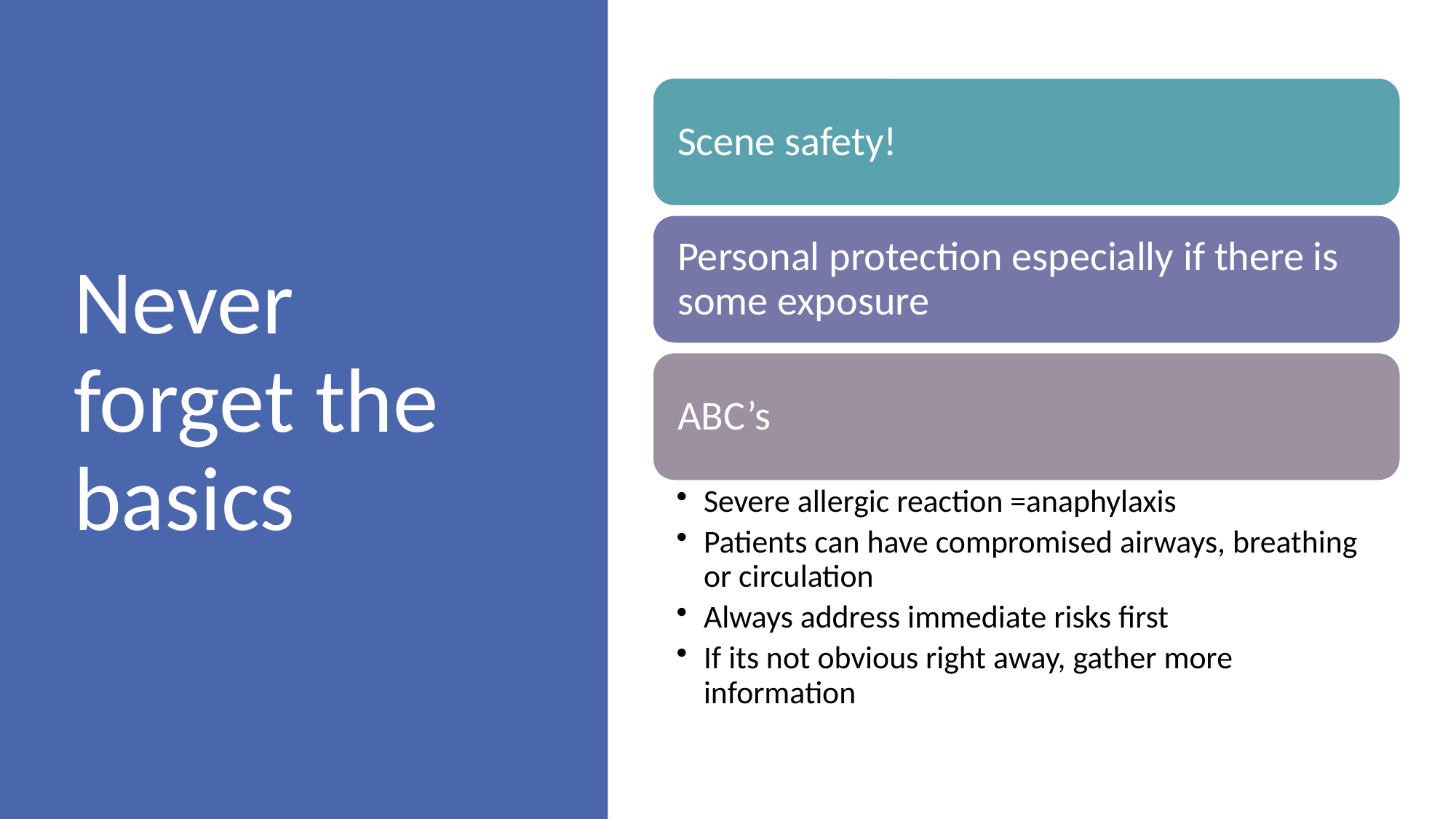

# Never forget the basics
Scene safety!
Personal protection especially if there is some exposure
ABC’s
Severe allergic reaction =anaphylaxis
Patients can have compromised airways, breathing or circulation
Always address immediate risks first
If its not obvious right away, gather more information